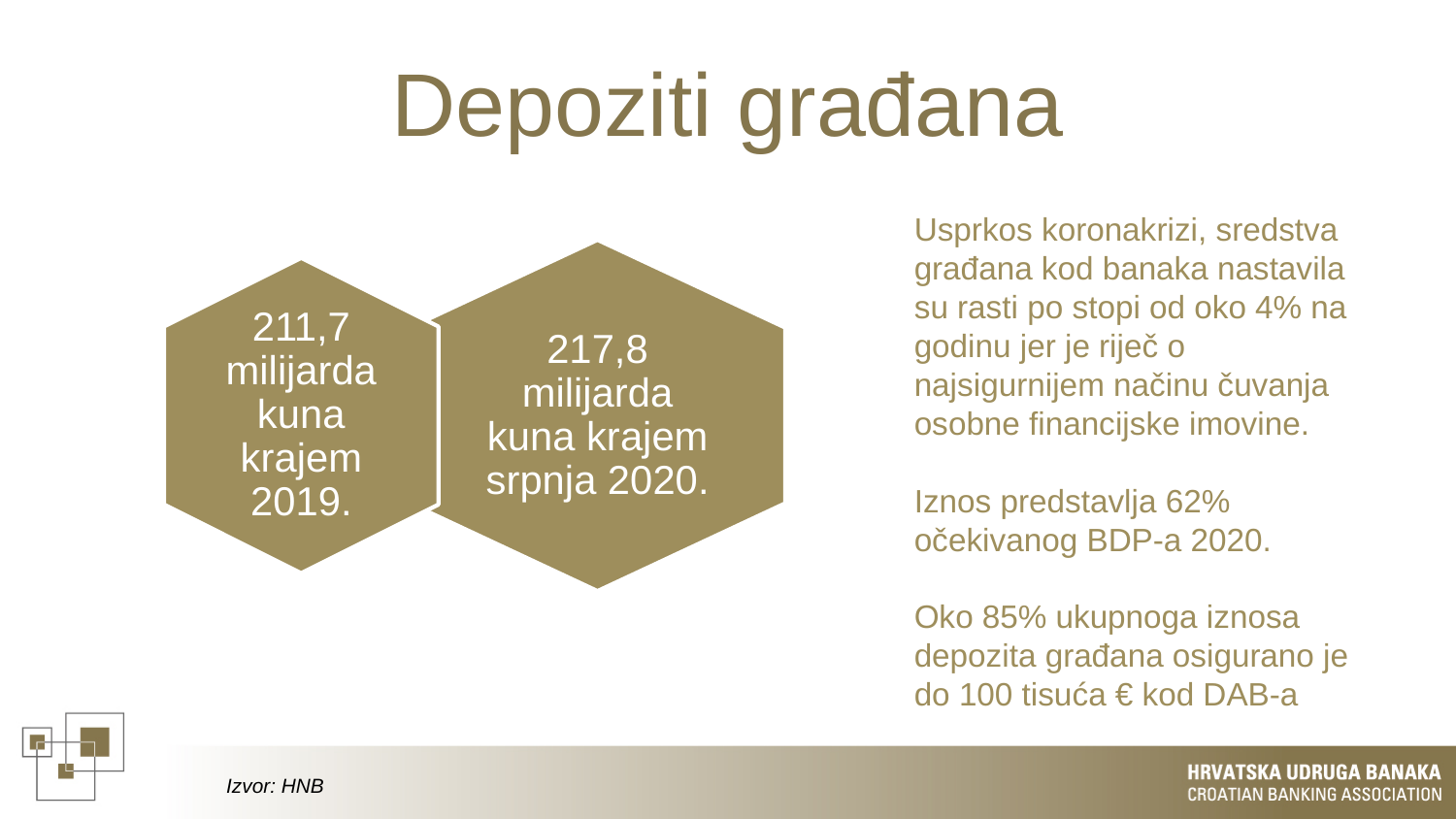

# Depoziti građana
217,8 milijarda kuna krajem srpnja 2020.
211,7 milijarda kuna krajem 2019.
Usprkos koronakrizi, sredstva građana kod banaka nastavila su rasti po stopi od oko 4% na godinu jer je riječ o najsigurnijem načinu čuvanja osobne financijske imovine.

Iznos predstavlja 62% očekivanog BDP-a 2020.

Oko 85% ukupnoga iznosa depozita građana osigurano je do 100 tisuća € kod DAB-a
Izvor: HNB